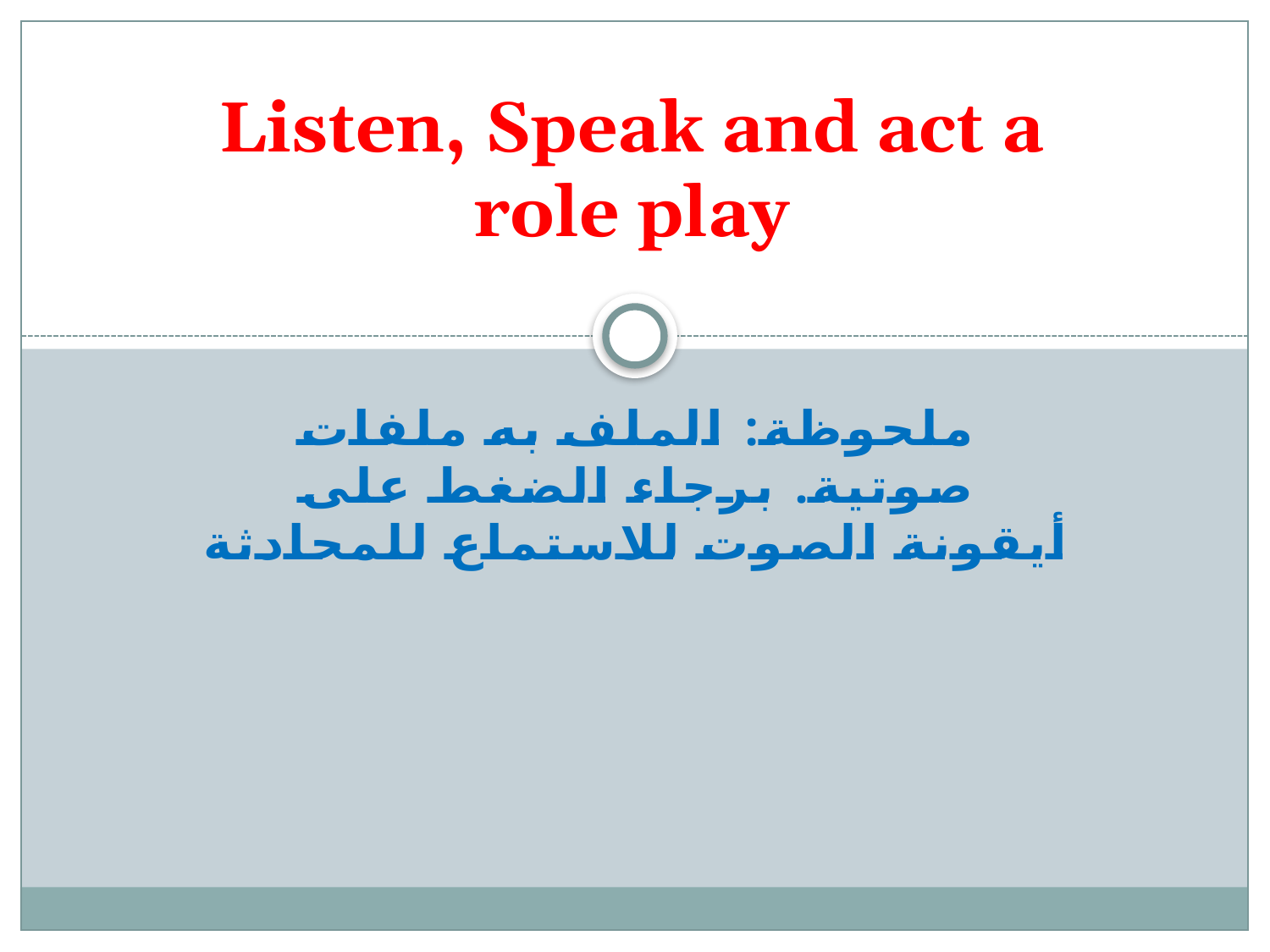

# Listen, Speak and act a role play
ملحوظة: الملف به ملفات صوتية. برجاء الضغط على أيقونة الصوت للاستماع للمحادثة